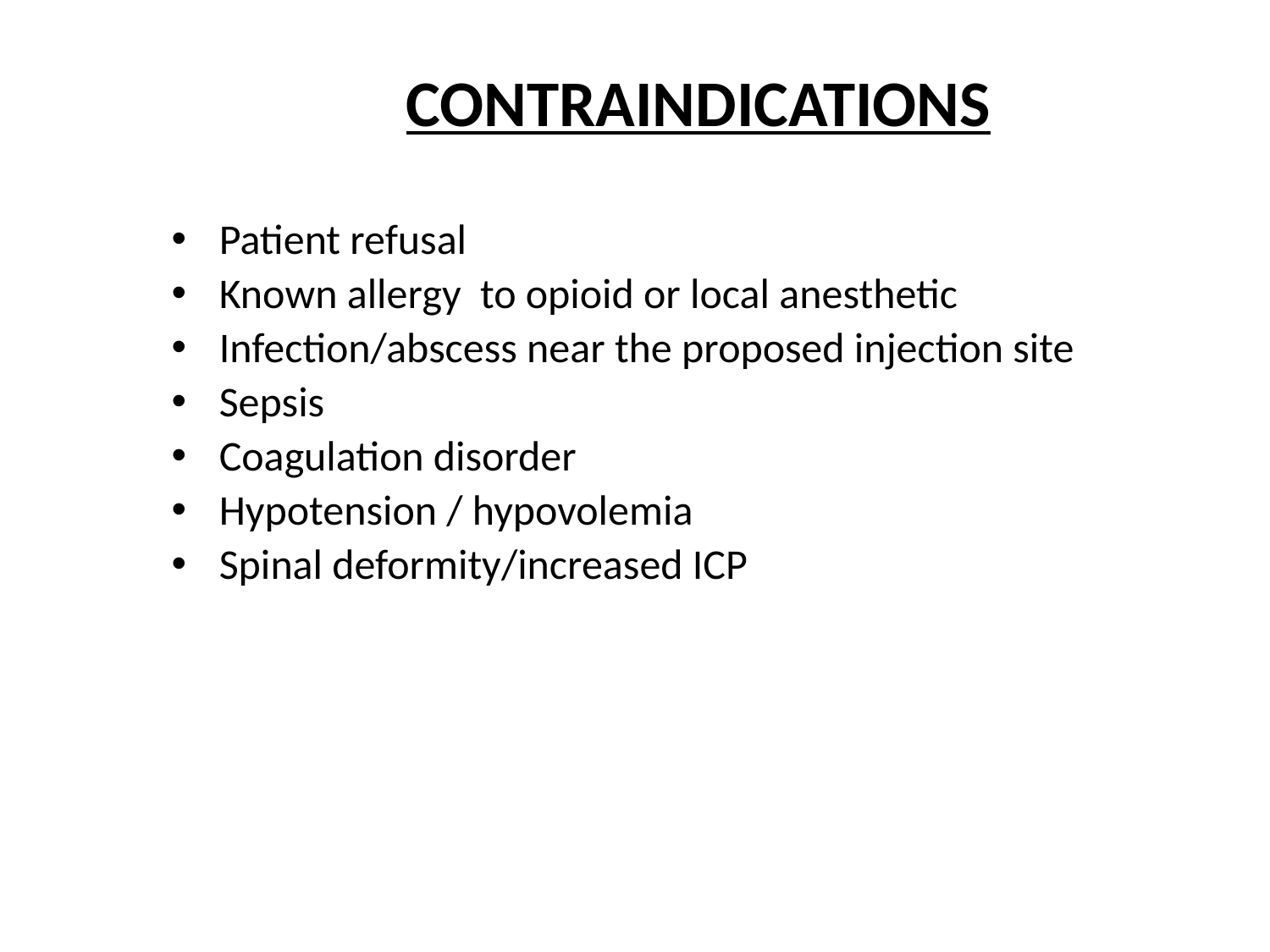

CONTRAINDICATIONS
Patient refusal
Known allergy  to opioid or local anesthetic
Infection/abscess near the proposed injection site
Sepsis
Coagulation disorder
Hypotension / hypovolemia
Spinal deformity/increased ICP